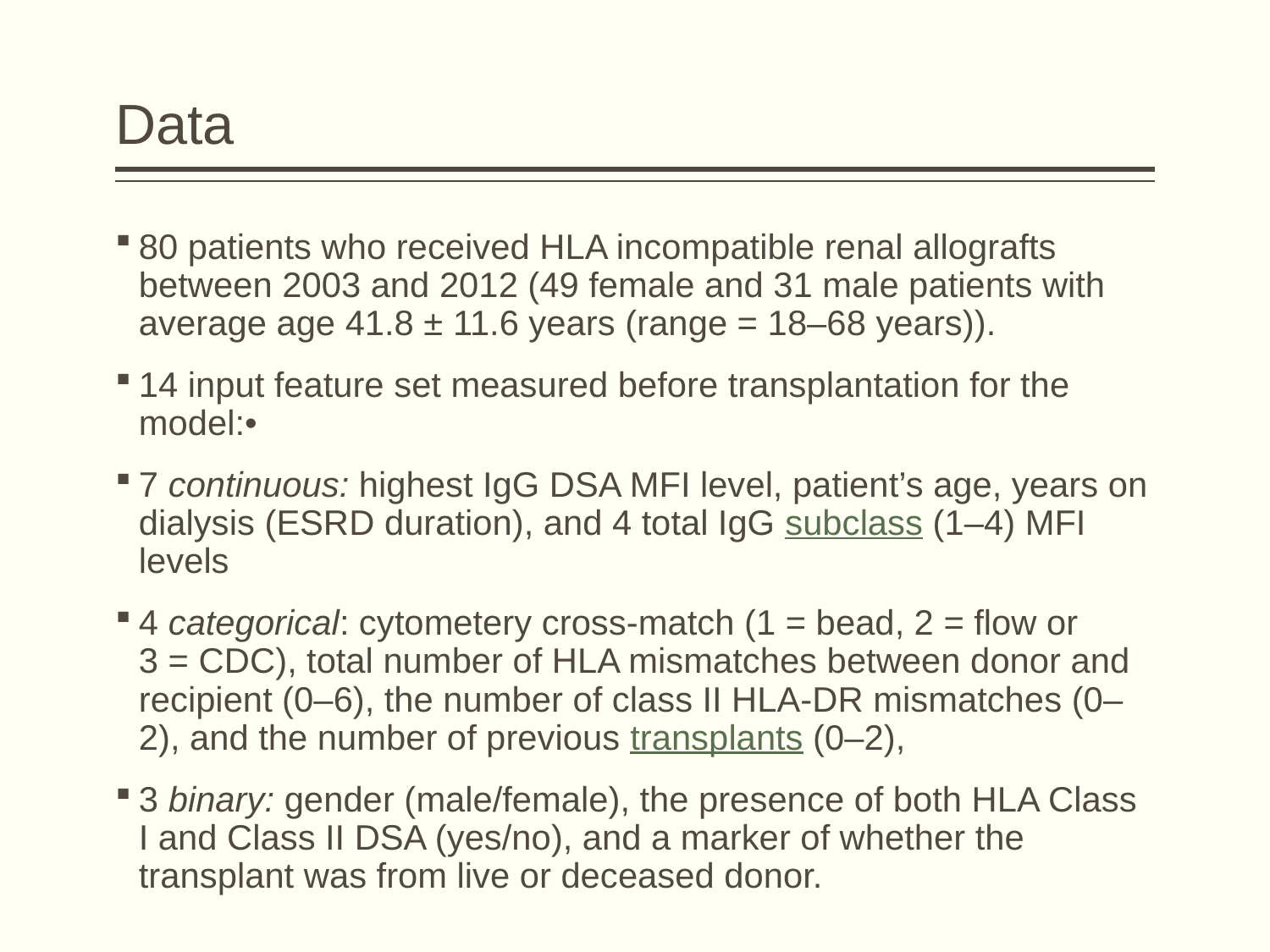

# Data
80 patients who received HLA incompatible renal allografts between 2003 and 2012 (49 female and 31 male patients with average age 41.8 ± 11.6 years (range = 18–68 years)).
14 input feature set measured before transplantation for the model:•
7 continuous: highest IgG DSA MFI level, patient’s age, years on dialysis (ESRD duration), and 4 total IgG subclass (1–4) MFI levels
4 categorical: cytometery cross-match (1 = bead, 2 = flow or 3 = CDC), total number of HLA mismatches between donor and recipient (0–6), the number of class II HLA-DR mismatches (0–2), and the number of previous transplants (0–2),
3 binary: gender (male/female), the presence of both HLA Class I and Class II DSA (yes/no), and a marker of whether the transplant was from live or deceased donor.